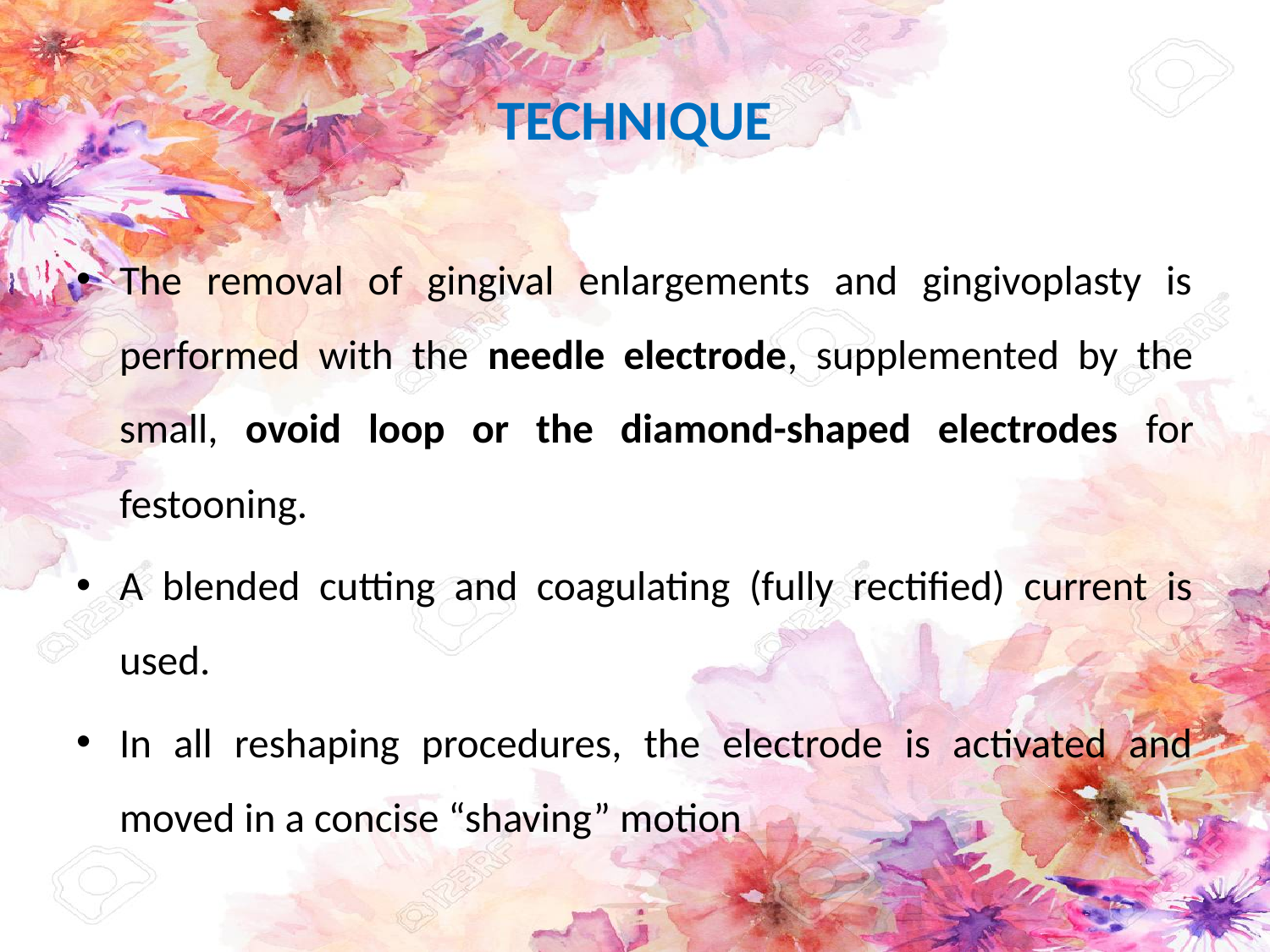

# TECHNIQUE
The removal of gingival enlargements and gingivoplasty is performed with the needle electrode, supplemented by the small, ovoid loop or the diamond-shaped electrodes for festooning.
A blended cutting and coagulating (fully rectified) current is used.
In all reshaping procedures, the electrode is activated and moved in a concise “shaving” motion